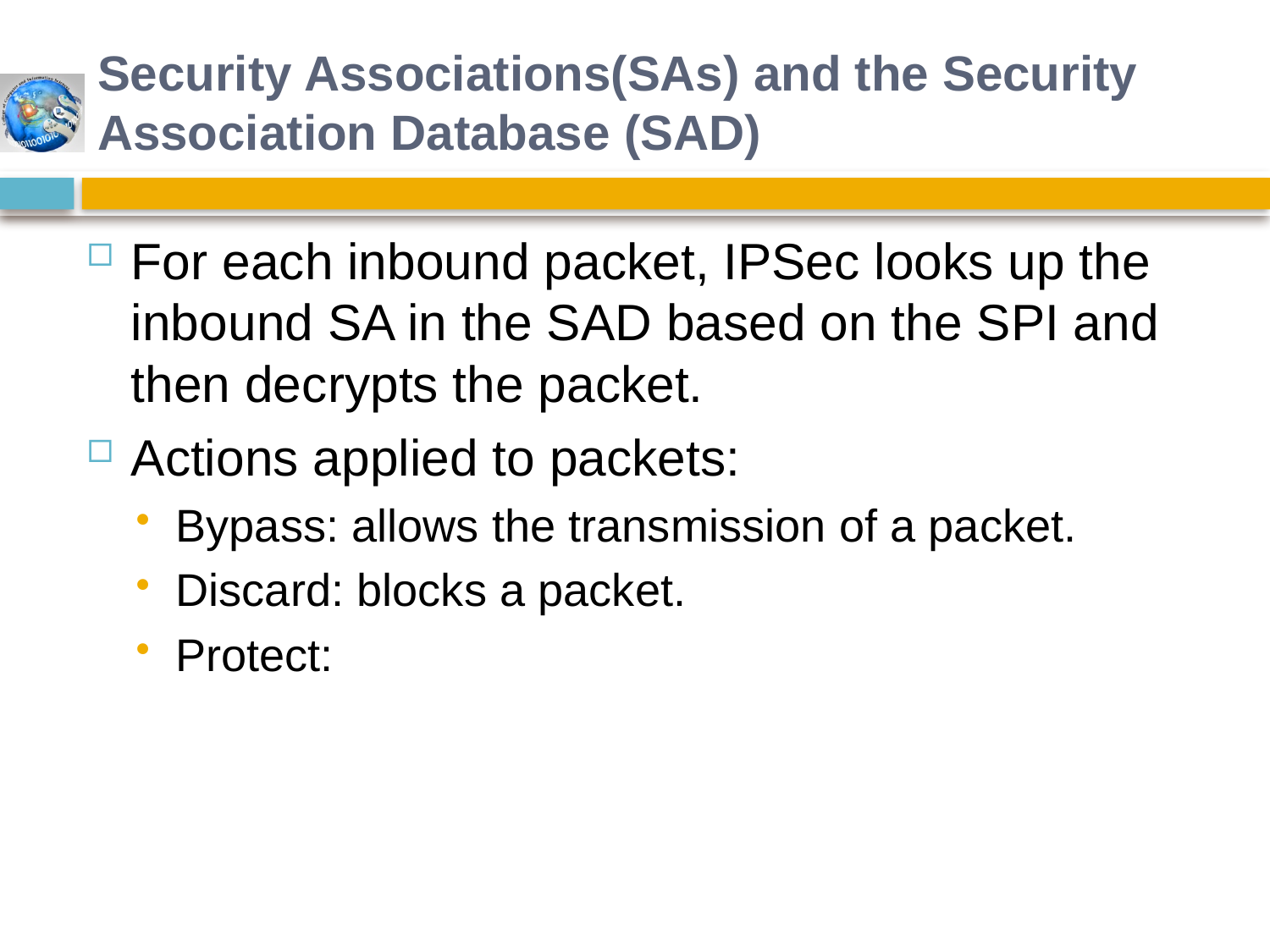

# Security Associations(SAs) and the Security Association Database (SAD)
For each inbound packet, IPSec looks up the inbound SA in the SAD based on the SPI and then decrypts the packet.
Actions applied to packets:
Bypass: allows the transmission of a packet.
Discard: blocks a packet.
Protect: